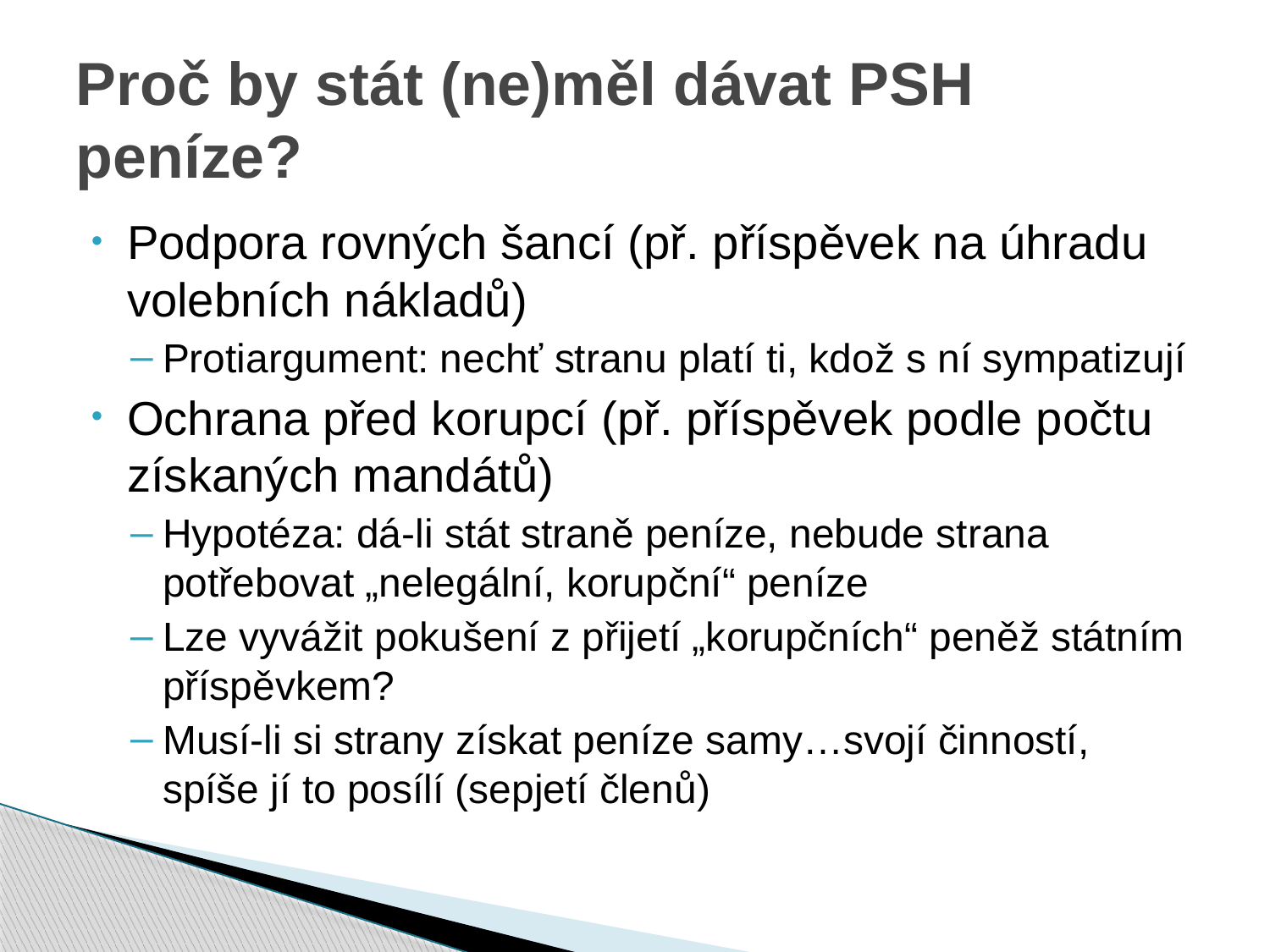

# Proč by stát (ne)měl dávat PSH peníze?
Podpora rovných šancí (př. příspěvek na úhradu volebních nákladů)
Protiargument: nechť stranu platí ti, kdož s ní sympatizují
Ochrana před korupcí (př. příspěvek podle počtu získaných mandátů)
Hypotéza: dá-li stát straně peníze, nebude strana potřebovat „nelegální, korupční“ peníze
Lze vyvážit pokušení z přijetí „korupčních“ peněž státním příspěvkem?
Musí-li si strany získat peníze samy…svojí činností, spíše jí to posílí (sepjetí členů)